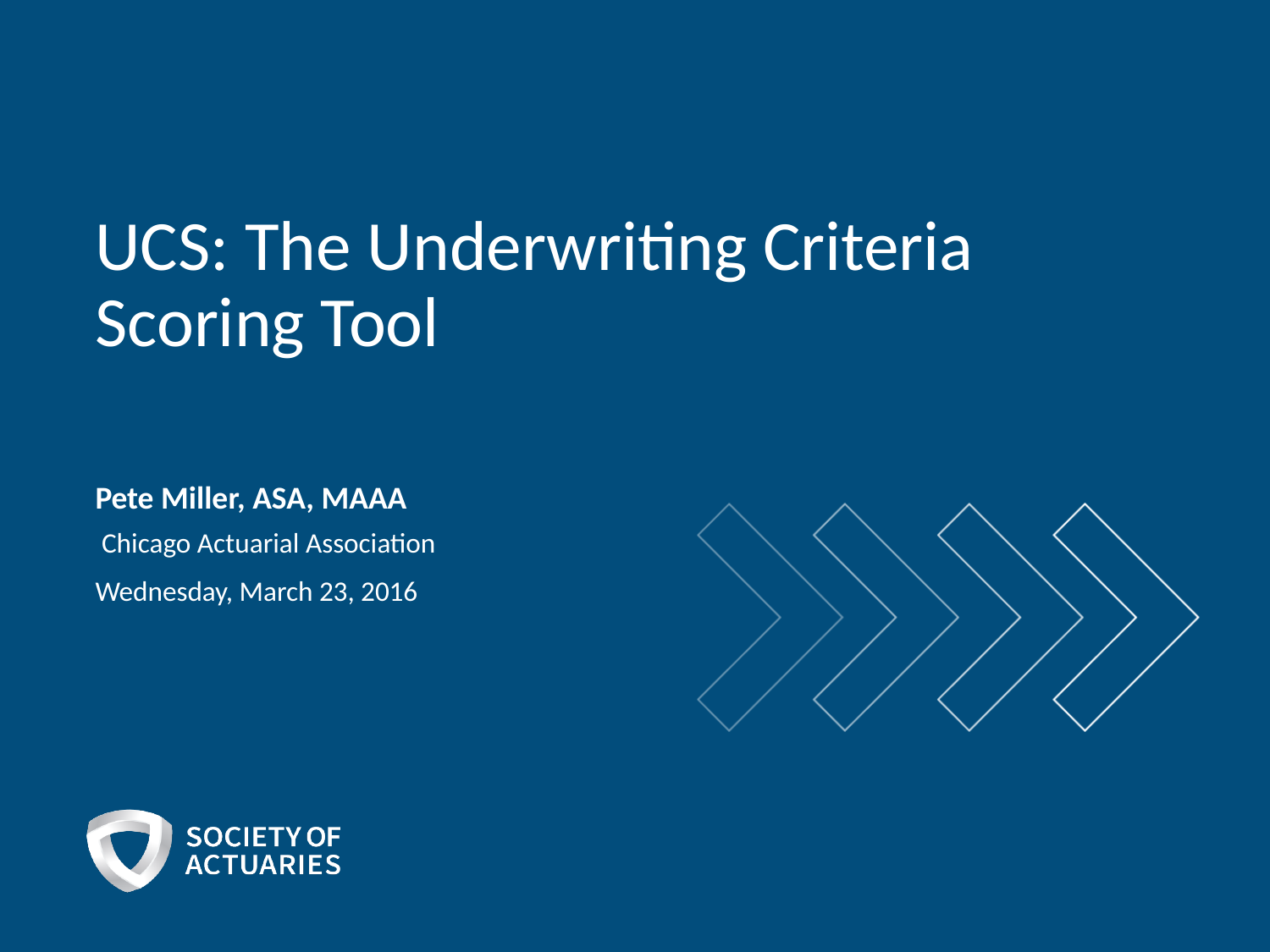

# UCS: The Underwriting Criteria Scoring Tool
Pete Miller, ASA, MAAA

 Chicago Actuarial Association
Wednesday, March 23, 2016